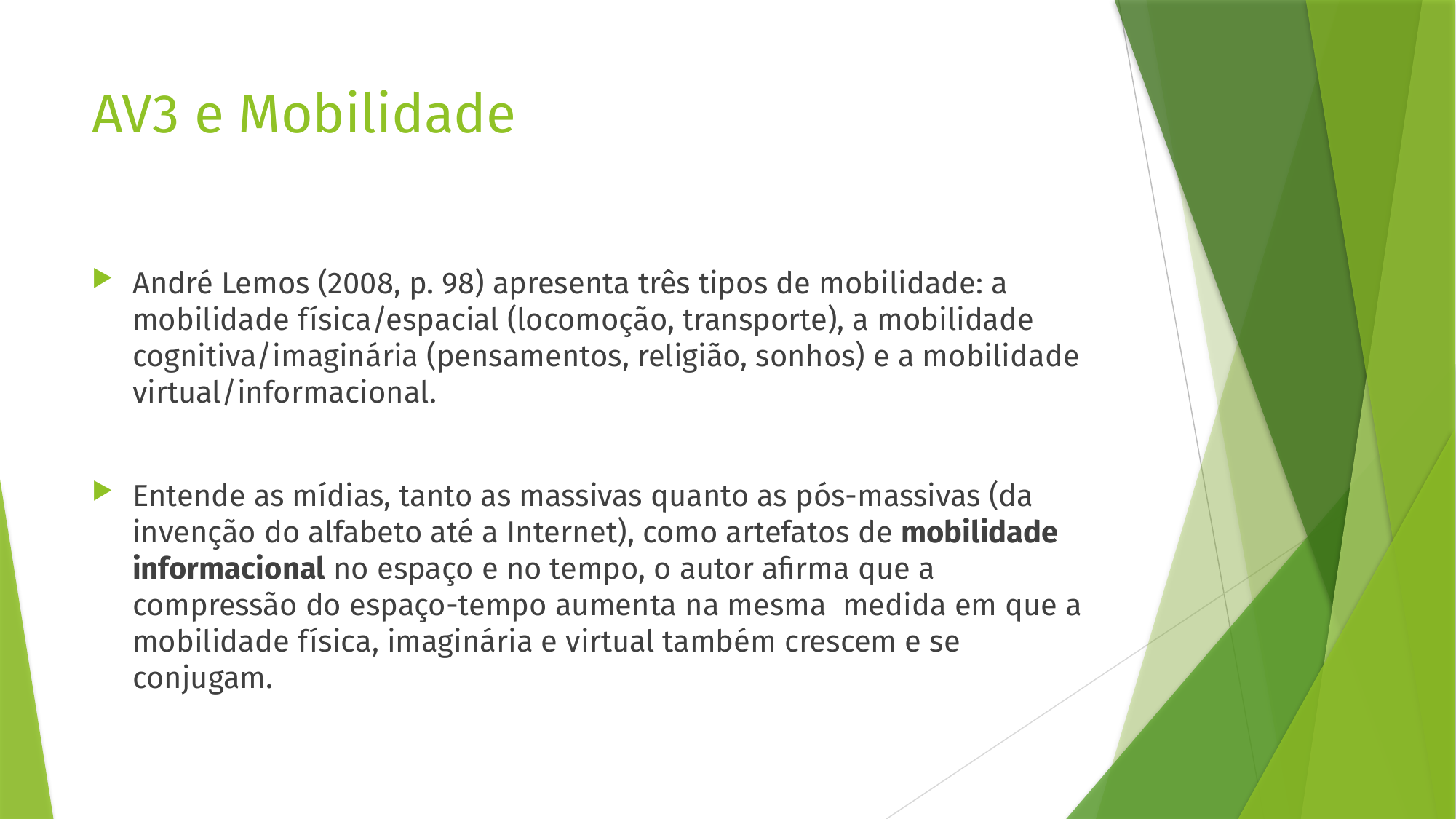

# AV3 e Mobilidade
André Lemos (2008, p. 98) apresenta três tipos de mobilidade: a mobilidade física/espacial (locomoção, transporte), a mobilidade cognitiva/imaginária (pensamentos, religião, sonhos) e a mobilidade virtual/informacional.

Entende as mídias, tanto as massivas quanto as pós-massivas (da invenção do alfabeto até a Internet), como artefatos de mobilidade informacional no espaço e no tempo, o autor afirma que a compressão do espaço-tempo aumenta na mesma  medida em que a mobilidade física, imaginária e virtual também crescem e se conjugam.